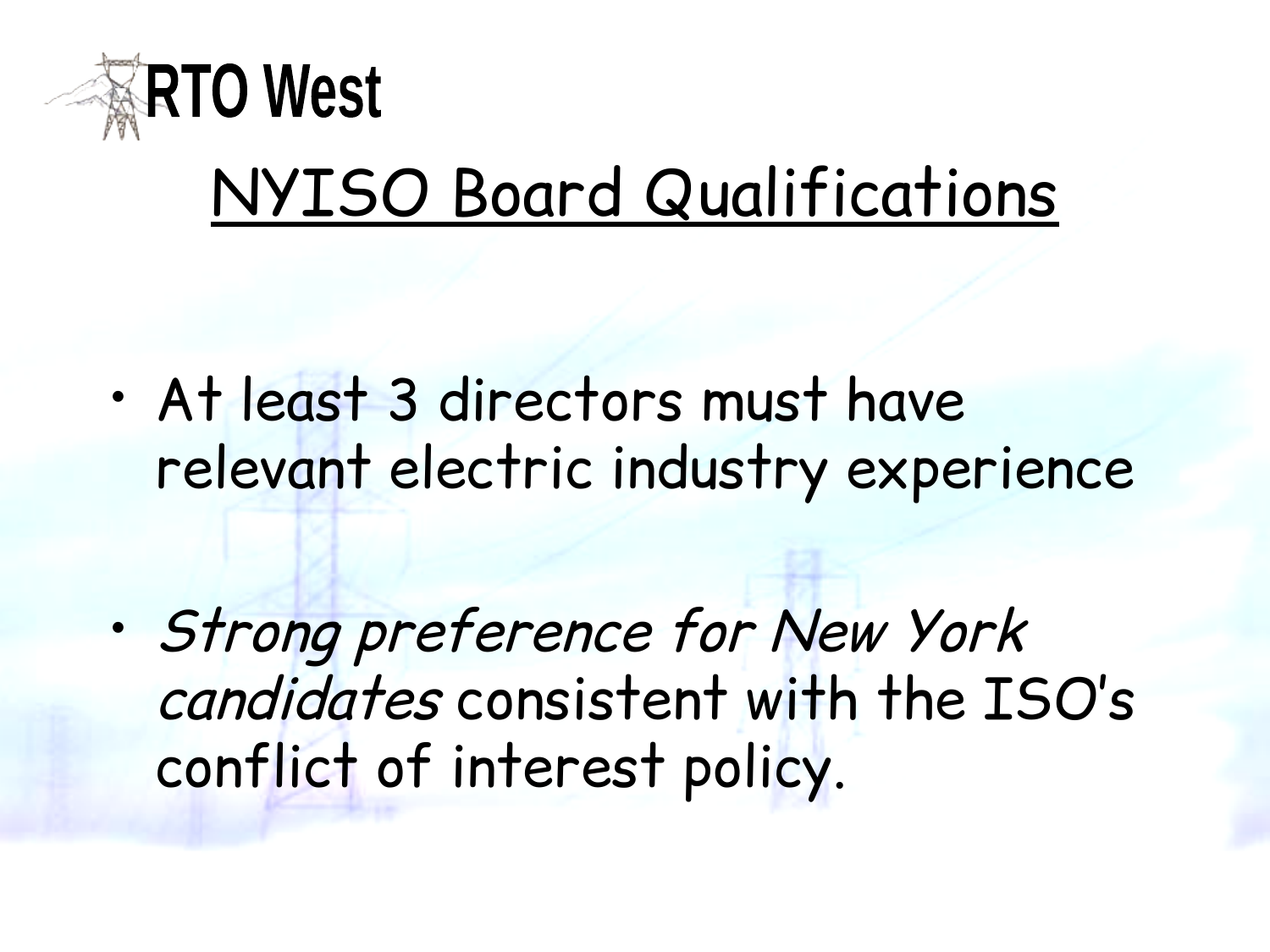

# NYISO Board Qualifications

At least 3 directors must have relevant electric industry experience

Strong preference for New York candidates consistent with the ISO’s conflict of interest policy.